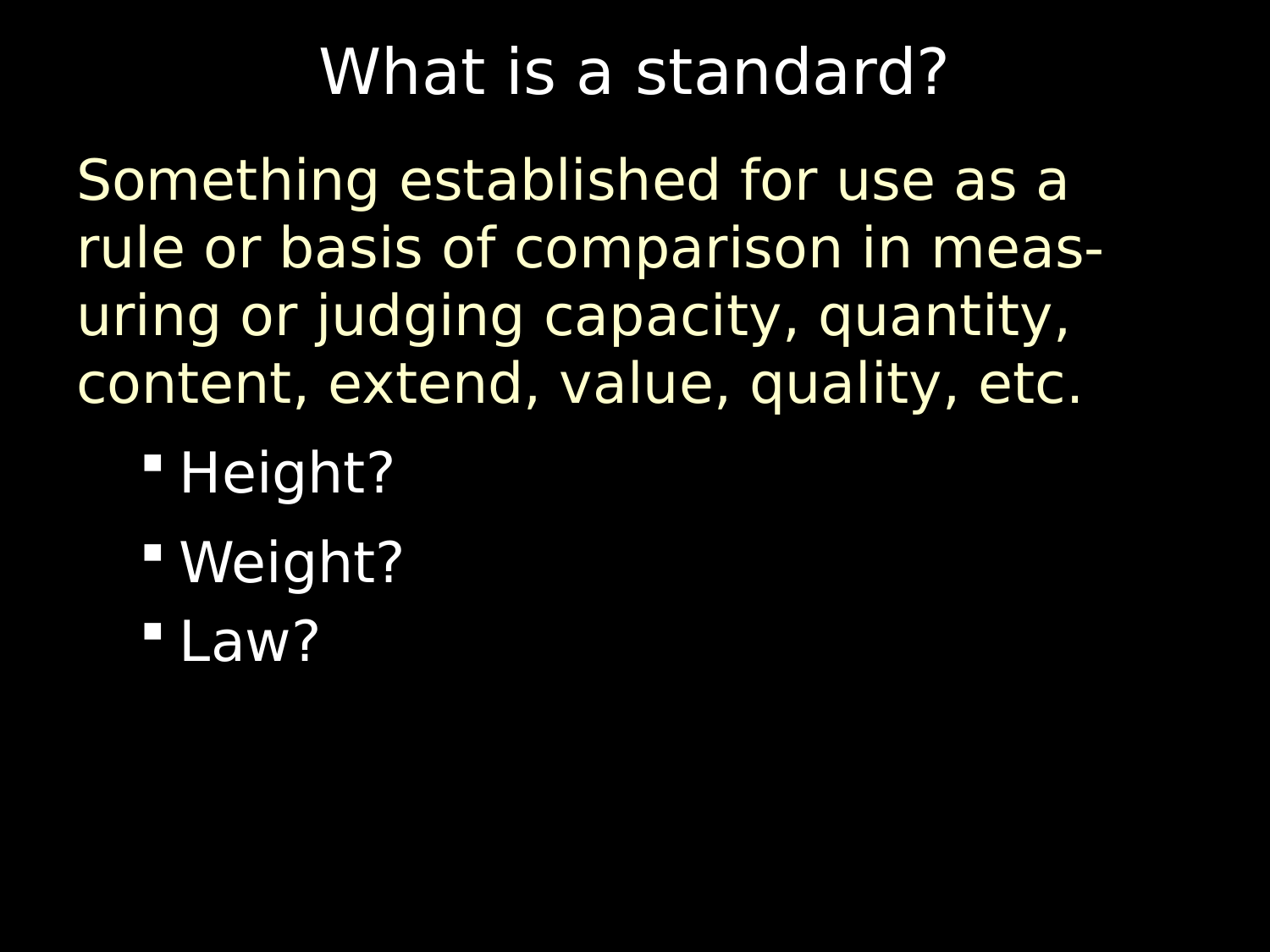

# What is a standard?
Something established for use as a rule or basis of comparison in meas-uring or judging capacity, quantity, content, extend, value, quality, etc.
Height?
Weight?
Law?